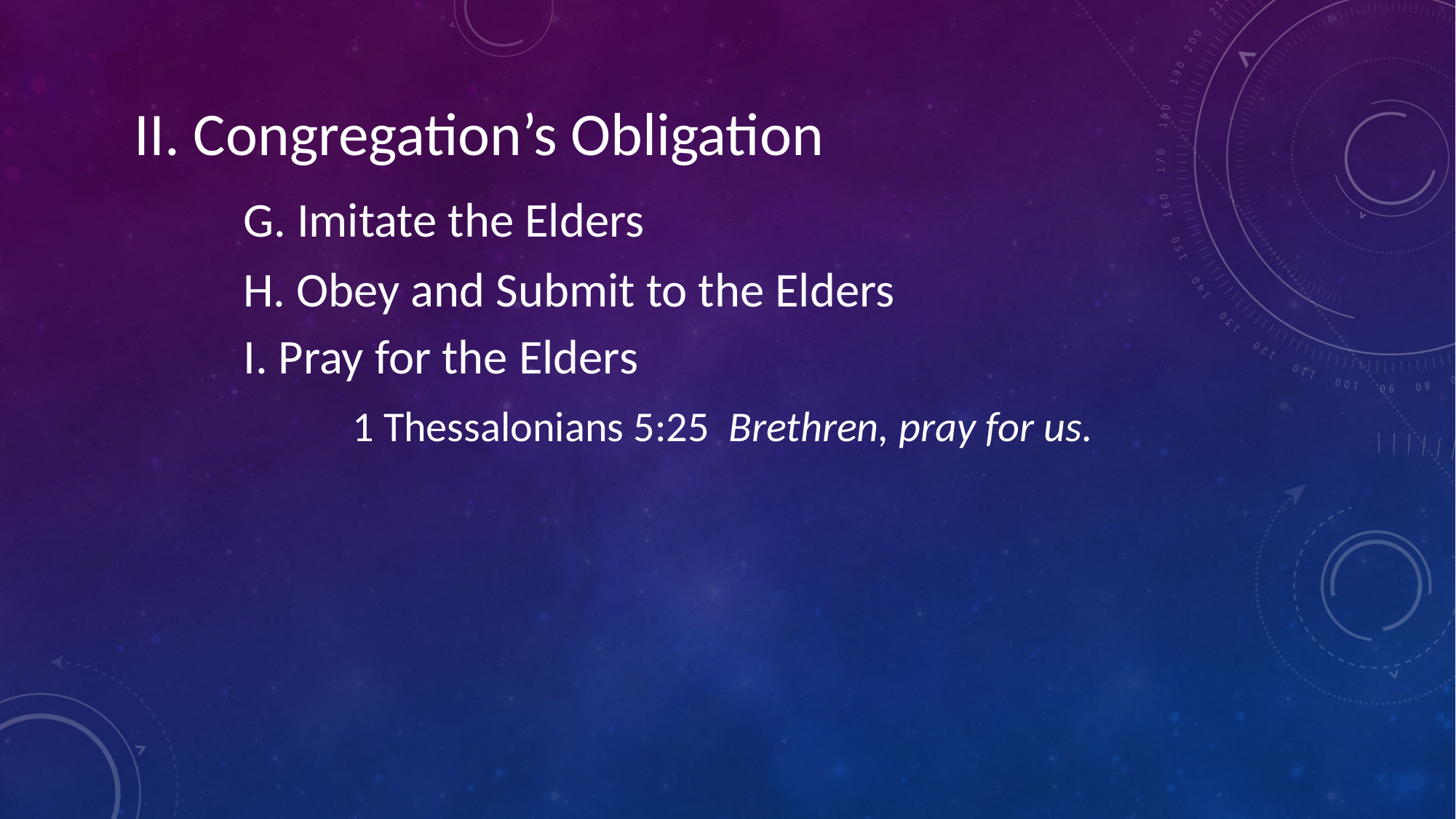

II. Congregation’s Obligation
	G. Imitate the Elders
	H. Obey and Submit to the Elders
	I. Pray for the Elders
		1 Thessalonians 5:25  Brethren, pray for us.